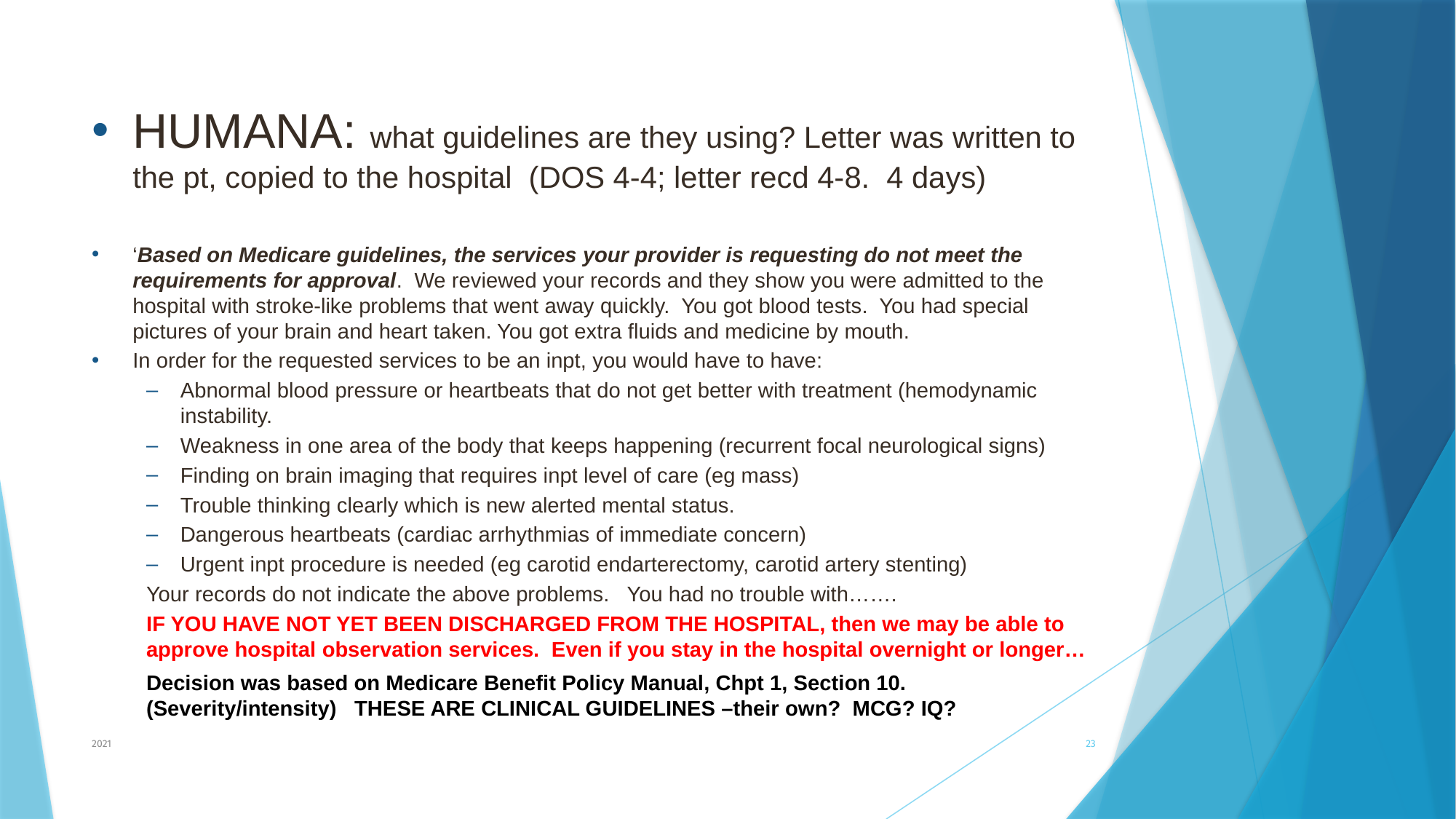

#
HUMANA: what guidelines are they using? Letter was written to the pt, copied to the hospital  (DOS 4-4; letter recd 4-8.  4 days)

‘Based on Medicare guidelines, the services your provider is requesting do not meet the requirements for approval.  We reviewed your records and they show you were admitted to the hospital with stroke-like problems that went away quickly.  You got blood tests.  You had special pictures of your brain and heart taken. You got extra fluids and medicine by mouth.
In order for the requested services to be an inpt, you would have to have:
Abnormal blood pressure or heartbeats that do not get better with treatment (hemodynamic instability.
Weakness in one area of the body that keeps happening (recurrent focal neurological signs)
Finding on brain imaging that requires inpt level of care (eg mass)
Trouble thinking clearly which is new alerted mental status.
Dangerous heartbeats (cardiac arrhythmias of immediate concern)
Urgent inpt procedure is needed (eg carotid endarterectomy, carotid artery stenting)
Your records do not indicate the above problems.   You had no trouble with…….
IF YOU HAVE NOT YET BEEN DISCHARGED FROM THE HOSPITAL, then we may be able to approve hospital observation services.  Even if you stay in the hospital overnight or longer…
Decision was based on Medicare Benefit Policy Manual, Chpt 1, Section 10.  (Severity/intensity)   THESE ARE CLINICAL GUIDELINES –their own?  MCG? IQ?

2021
23